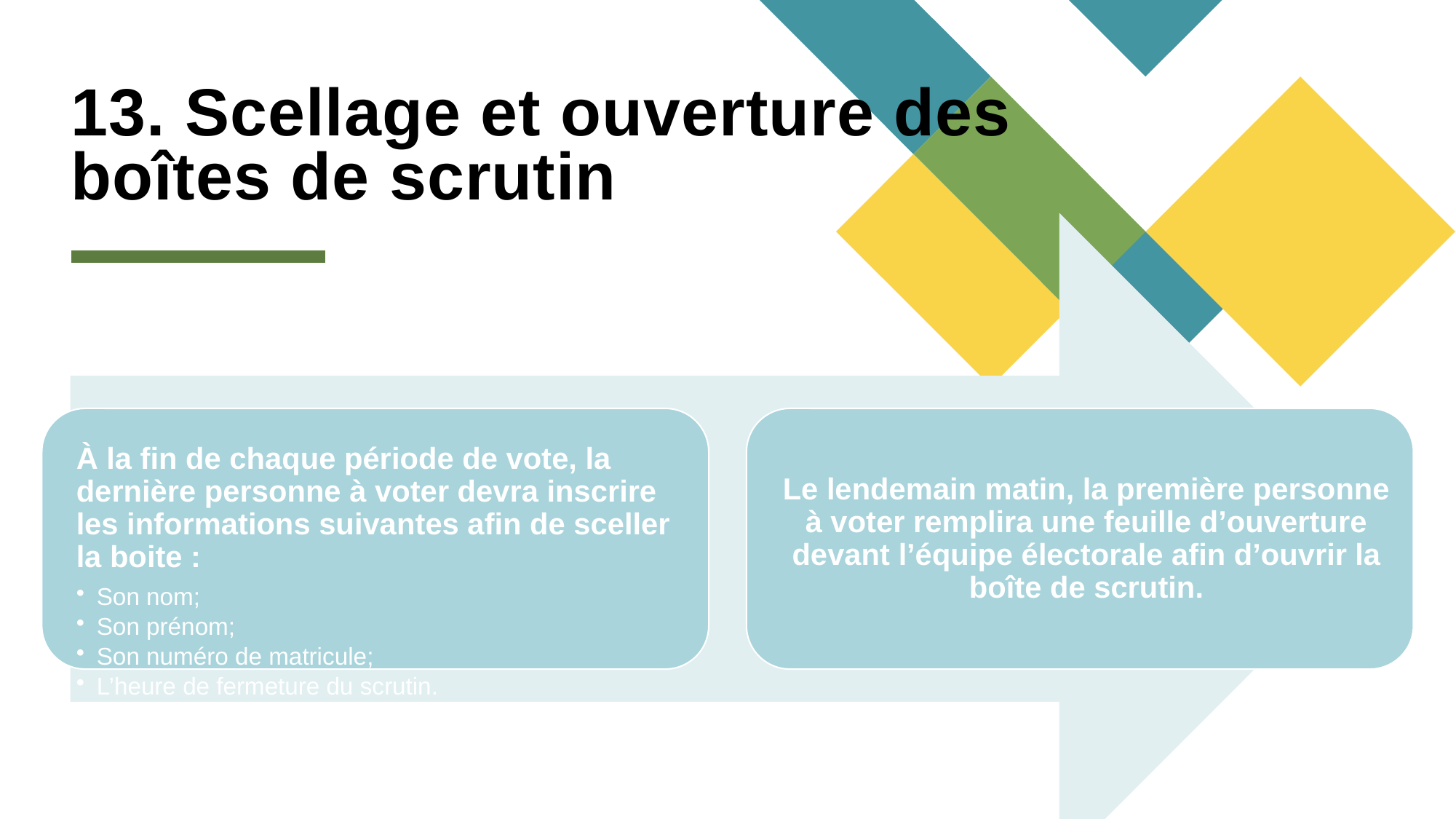

# 13. Scellage et ouverture des boîtes de scrutin
À la fin de chaque période de vote, la dernière personne à voter devra inscrire les informations suivantes afin de sceller la boite :
Son nom;
Son prénom;
Son numéro de matricule;
L’heure de fermeture du scrutin.
Le lendemain matin, la première personne à voter remplira une feuille d’ouverture devant l’équipe électorale afin d’ouvrir la boîte de scrutin.